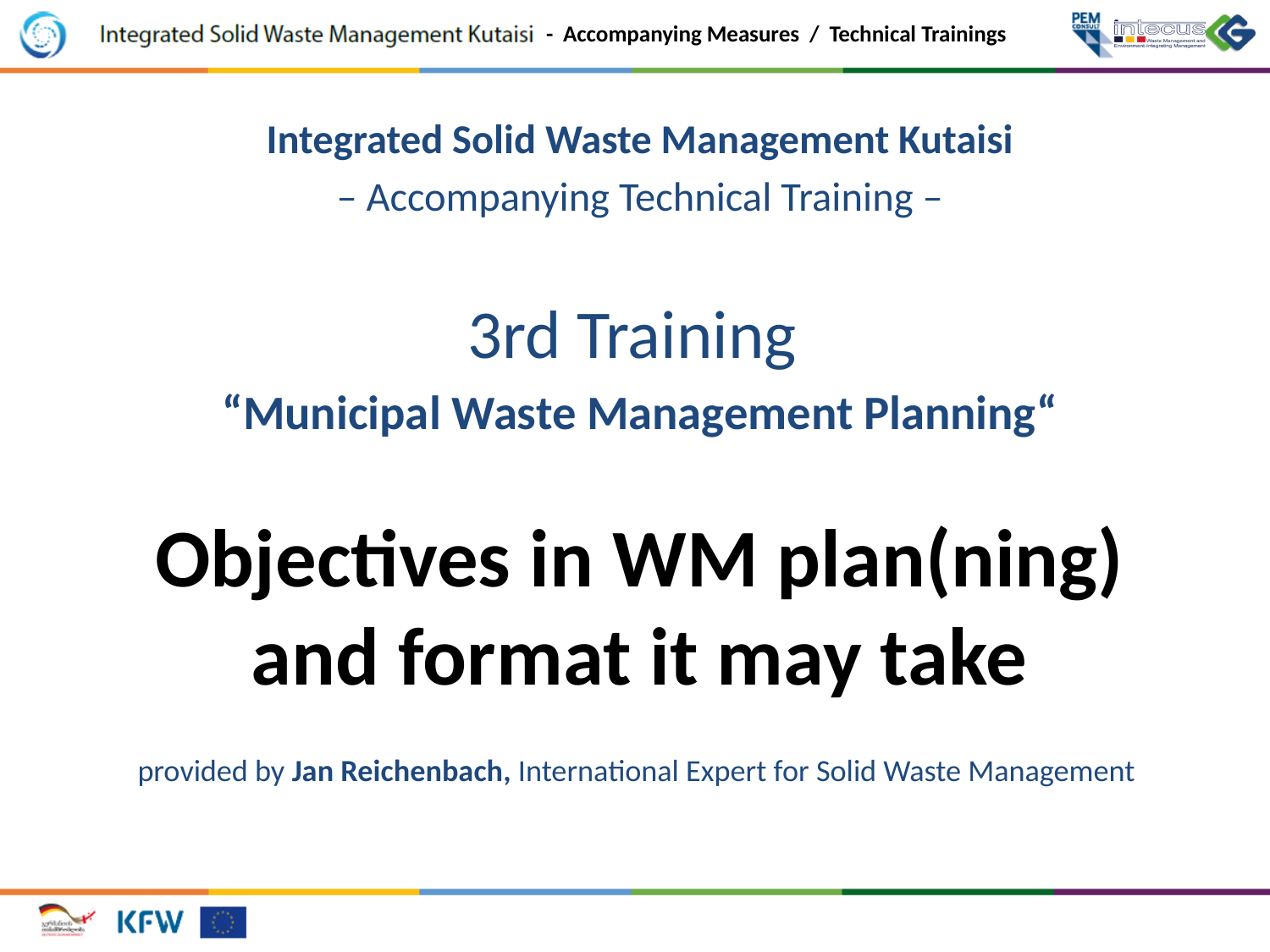

Integrated Solid Waste Management Kutaisi
– Accompanying Technical Training –

3rd Training
“Municipal Waste Management Planning“
Objectives in WM plan(ning)
and format it may take

provided by Jan Reichenbach, International Expert for Solid Waste Management